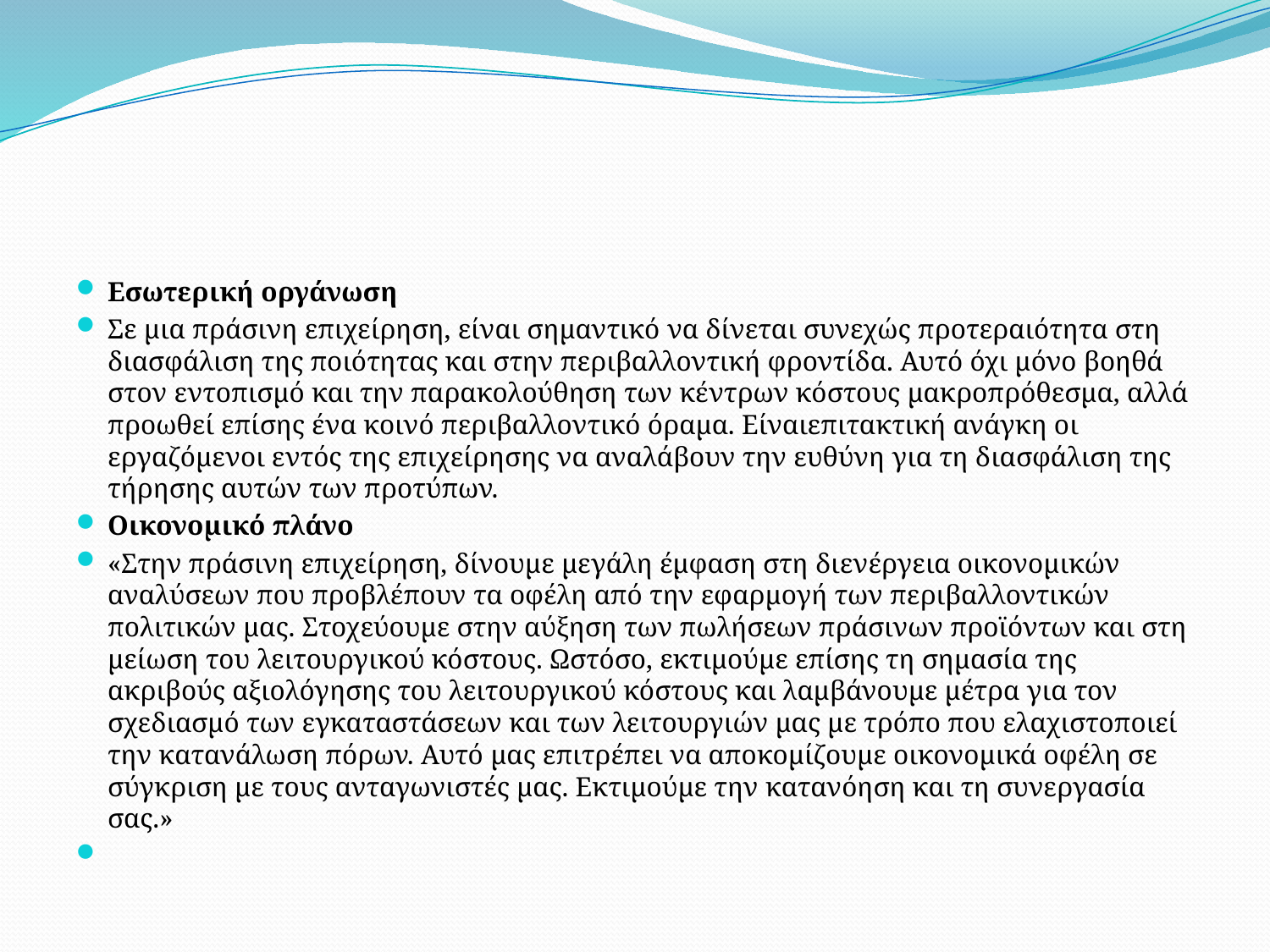

#
Εσωτερική οργάνωση
Σε μια πράσινη επιχείρηση, είναι σημαντικό να δίνεται συνεχώς προτεραιότητα στη διασφάλιση της ποιότητας και στην περιβαλλοντική φροντίδα. Αυτό όχι μόνο βοηθά στον εντοπισμό και την παρακολούθηση των κέντρων κόστους μακροπρόθεσμα, αλλά προωθεί επίσης ένα κοινό περιβαλλοντικό όραμα. Είναιεπιτακτική ανάγκη οι εργαζόμενοι εντός της επιχείρησης να αναλάβουν την ευθύνη για τη διασφάλιση της τήρησης αυτών των προτύπων.
Οικονομικό πλάνο
«Στην πράσινη επιχείρηση, δίνουμε μεγάλη έμφαση στη διενέργεια οικονομικών αναλύσεων που προβλέπουν τα οφέλη από την εφαρμογή των περιβαλλοντικών πολιτικών μας. Στοχεύουμε στην αύξηση των πωλήσεων πράσινων προϊόντων και στη μείωση του λειτουργικού κόστους. Ωστόσο, εκτιμούμε επίσης τη σημασία της ακριβούς αξιολόγησης του λειτουργικού κόστους και λαμβάνουμε μέτρα για τον σχεδιασμό των εγκαταστάσεων και των λειτουργιών μας με τρόπο που ελαχιστοποιεί την κατανάλωση πόρων. Αυτό μας επιτρέπει να αποκομίζουμε οικονομικά οφέλη σε σύγκριση με τους ανταγωνιστές μας. Εκτιμούμε την κατανόηση και τη συνεργασία σας.»